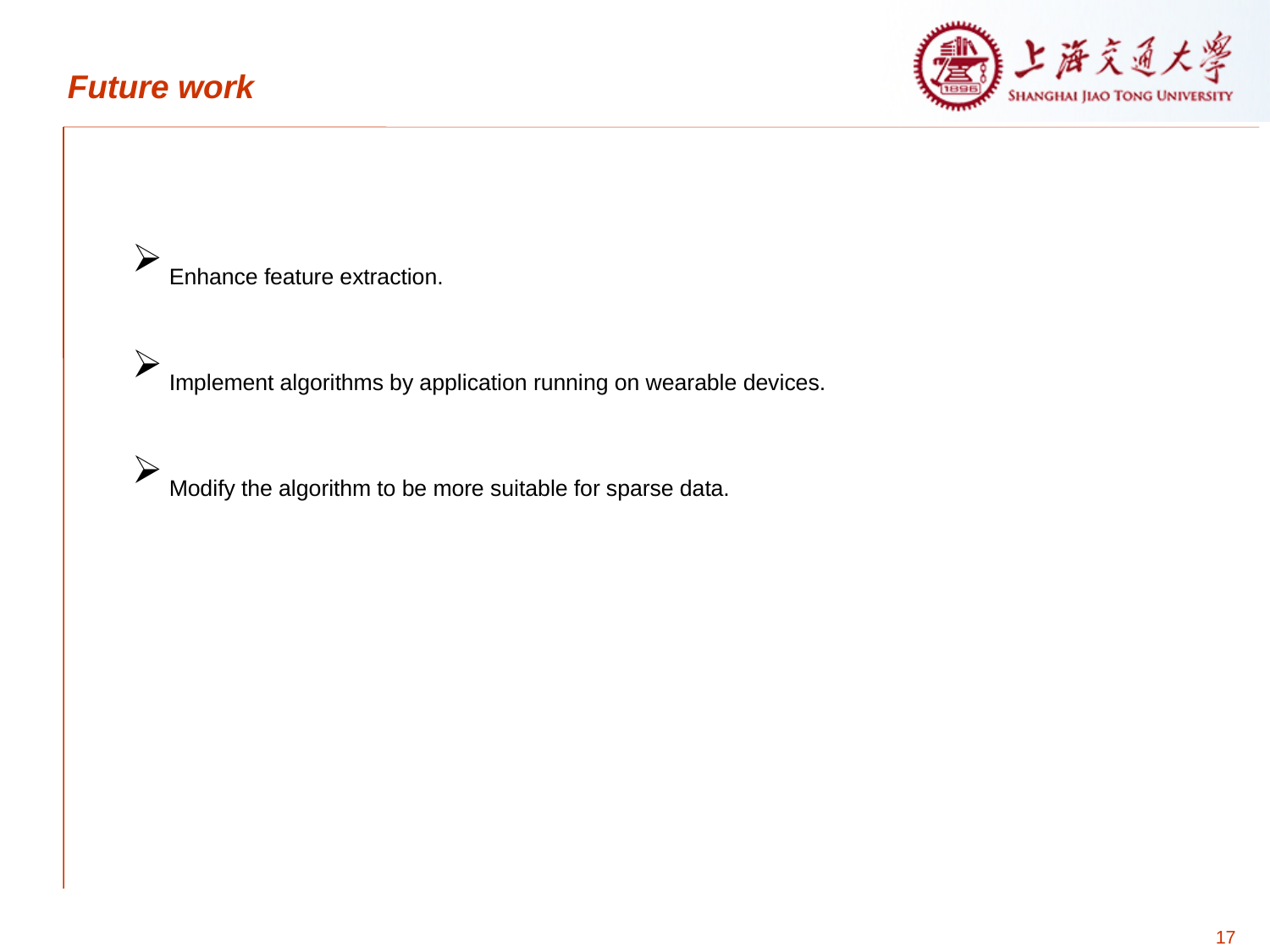

Future work
 Enhance feature extraction.

 Implement algorithms by application running on wearable devices.

 Modify the algorithm to be more suitable for sparse data.

17